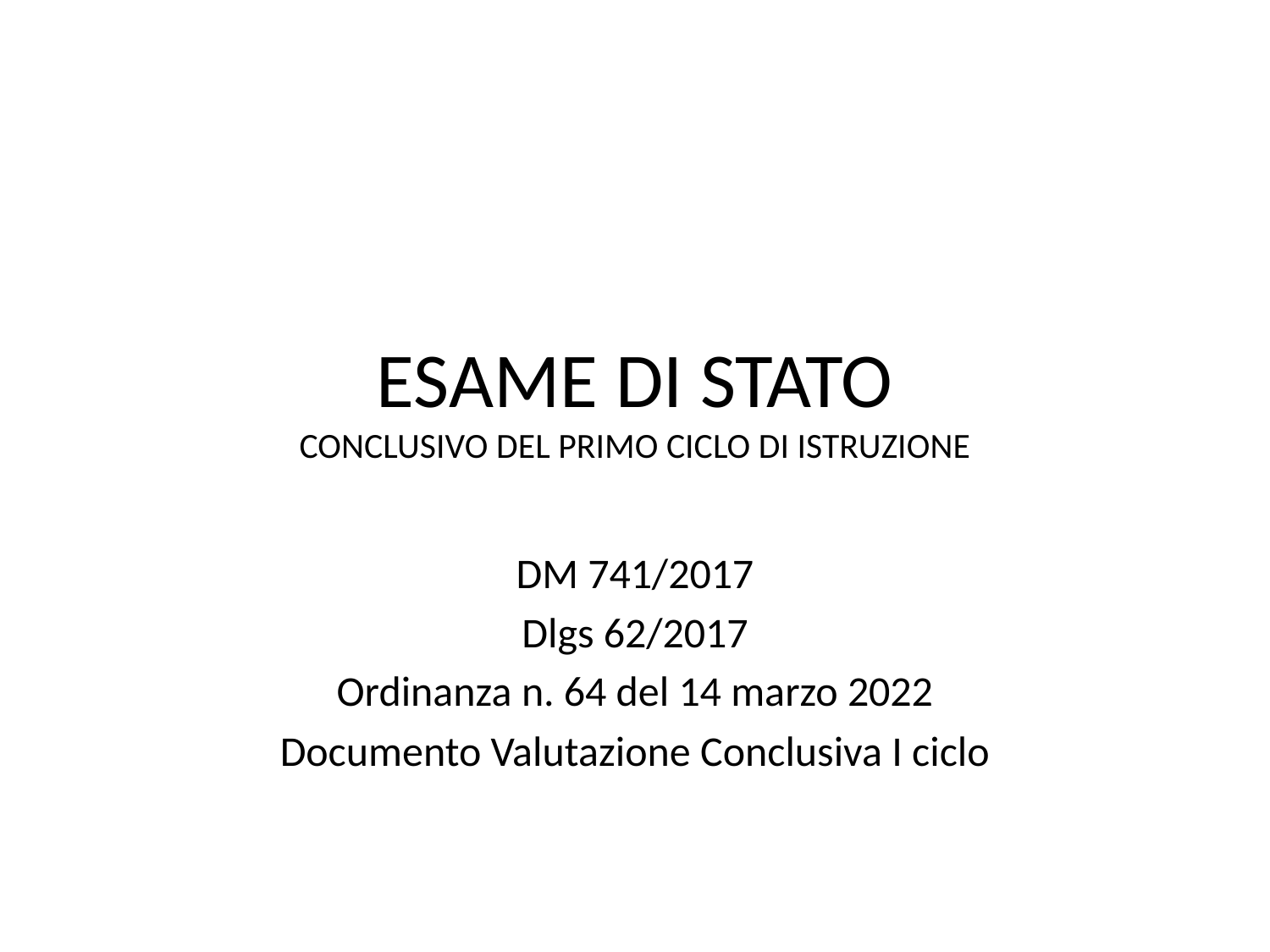

# ESAME DI STATO CONCLUSIVO DEL PRIMO CICLO DI ISTRUZIONE
DM 741/2017
Dlgs 62/2017
Ordinanza n. 64 del 14 marzo 2022
Documento Valutazione Conclusiva I ciclo